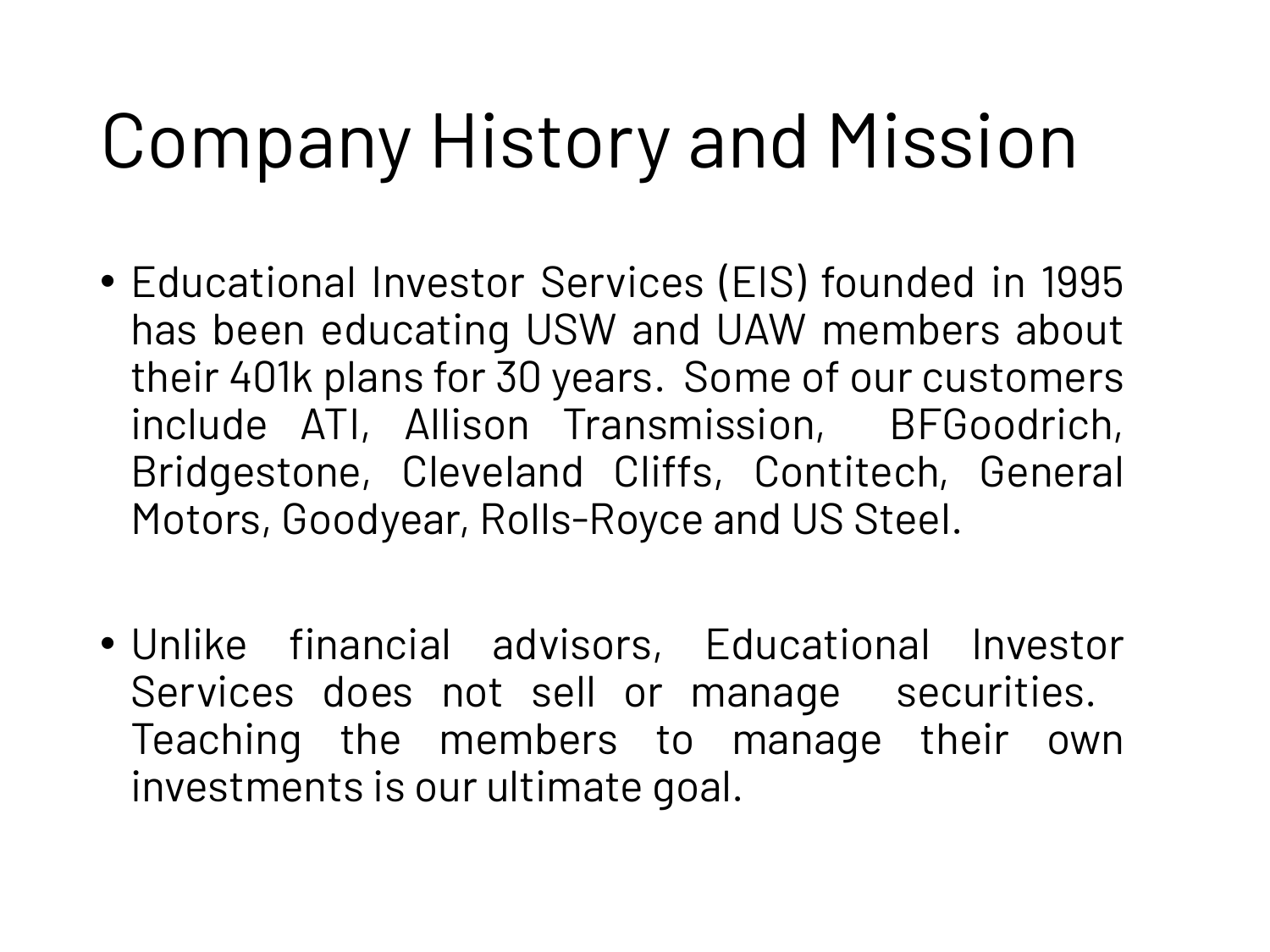

# Company History and Mission
Educational Investor Services (EIS) founded in 1995 has been educating USW and UAW members about their 401k plans for 30 years.  Some of our customers include ATI, Allison Transmission,  BFGoodrich, Bridgestone, Cleveland Cliffs, Contitech, General Motors, Goodyear, Rolls-Royce and US Steel.

Unlike financial advisors, Educational Investor Services does not sell or manage  securities.  Teaching the members to manage their own investments is our ultimate goal.